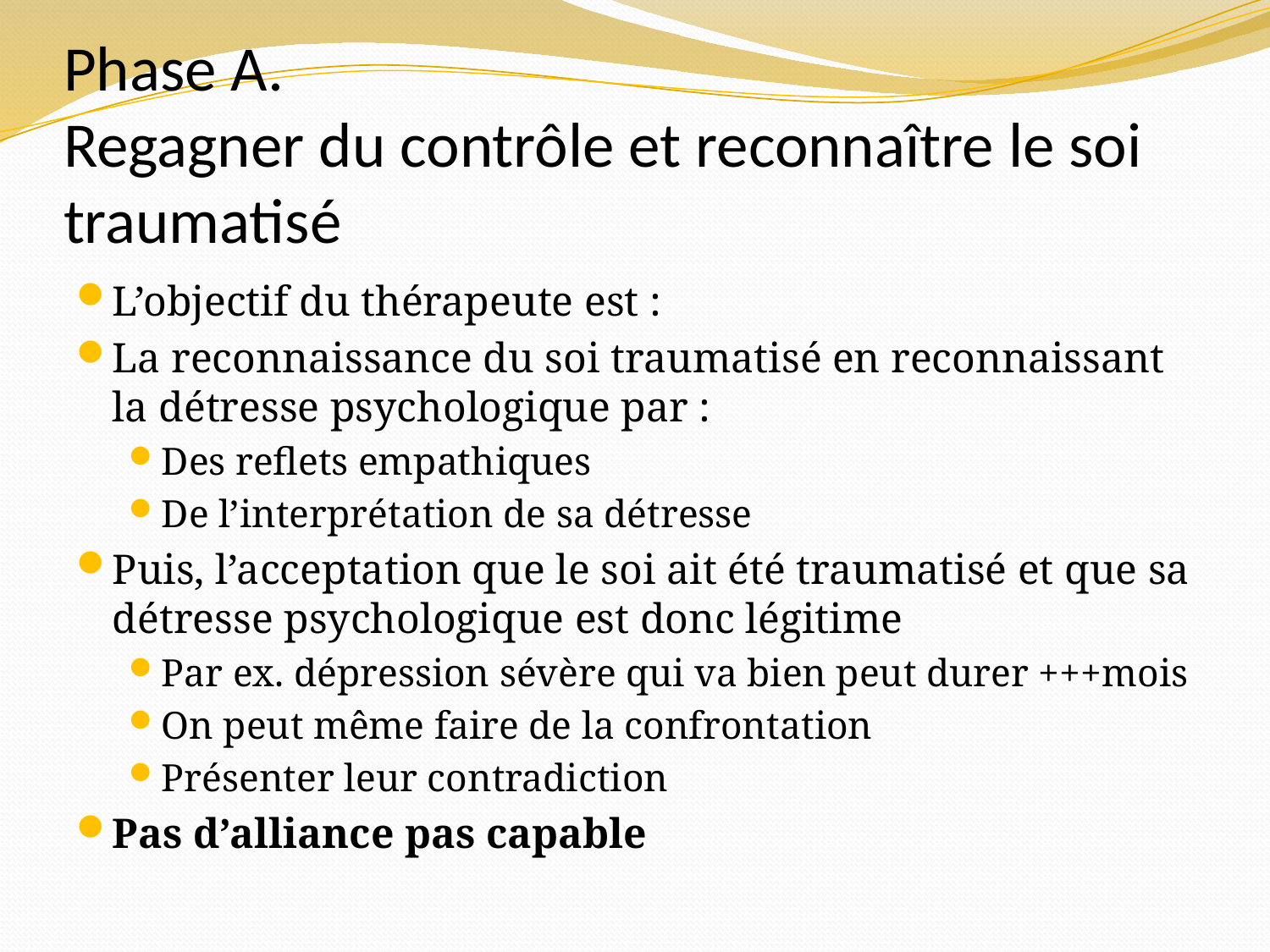

# Phase A. Regagner du contrôle et reconnaître le soi traumatisé
L’objectif du thérapeute est :
La reconnaissance du soi traumatisé en reconnaissant la détresse psychologique par :
Des reflets empathiques
De l’interprétation de sa détresse
Puis, l’acceptation que le soi ait été traumatisé et que sa détresse psychologique est donc légitime
Par ex. dépression sévère qui va bien peut durer +++mois
On peut même faire de la confrontation
Présenter leur contradiction
Pas d’alliance pas capable